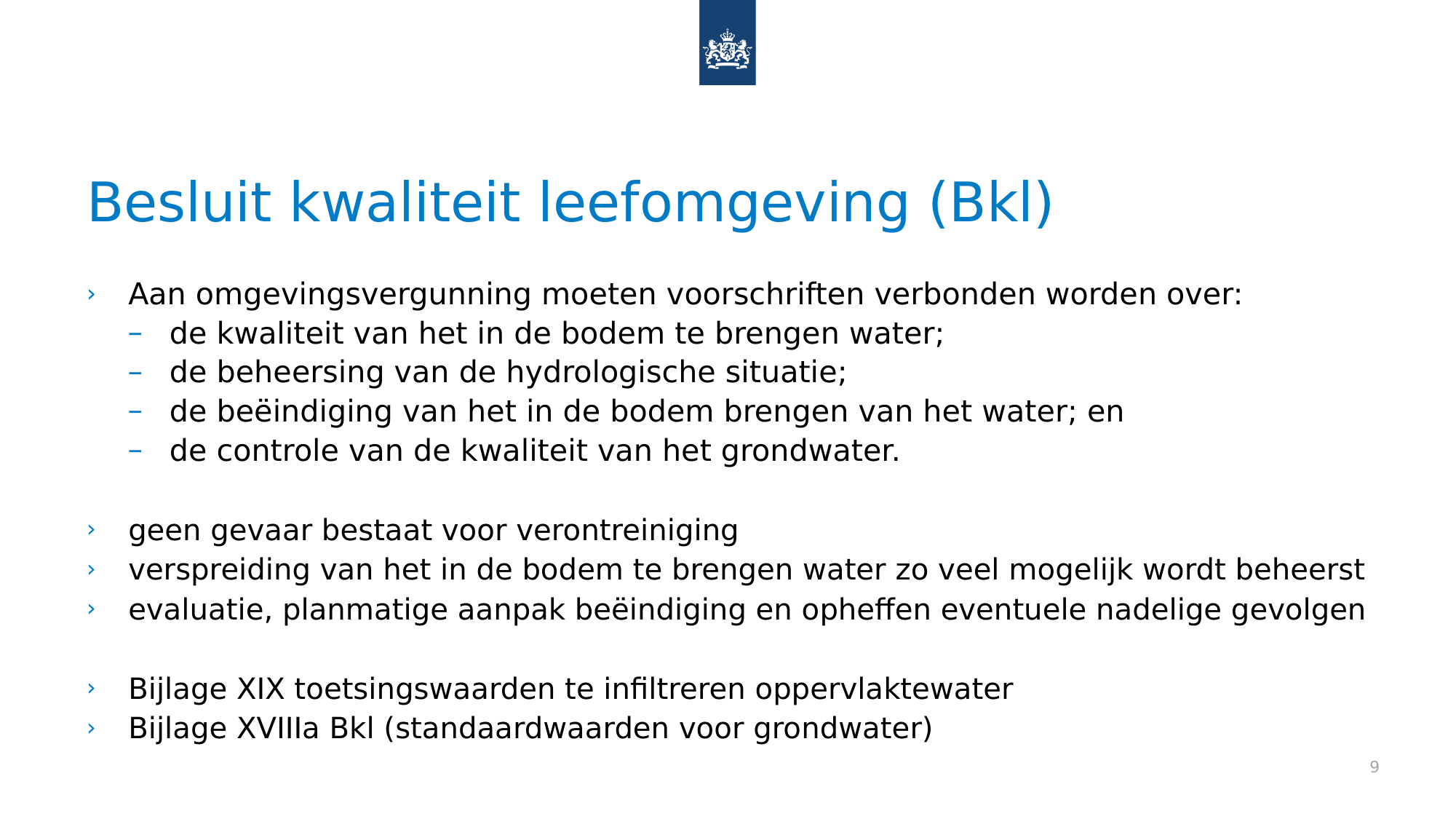

# Besluit kwaliteit leefomgeving (Bkl)
Aan omgevingsvergunning moeten voorschriften verbonden worden over:
de kwaliteit van het in de bodem te brengen water;
de beheersing van de hydrologische situatie;
de beëindiging van het in de bodem brengen van het water; en
de controle van de kwaliteit van het grondwater.

geen gevaar bestaat voor verontreiniging
verspreiding van het in de bodem te brengen water zo veel mogelijk wordt beheerst
evaluatie, planmatige aanpak beëindiging en opheffen eventuele nadelige gevolgen

Bijlage XIX toetsingswaarden te infiltreren oppervlaktewater
Bijlage XVIIIa Bkl (standaardwaarden voor grondwater)

9